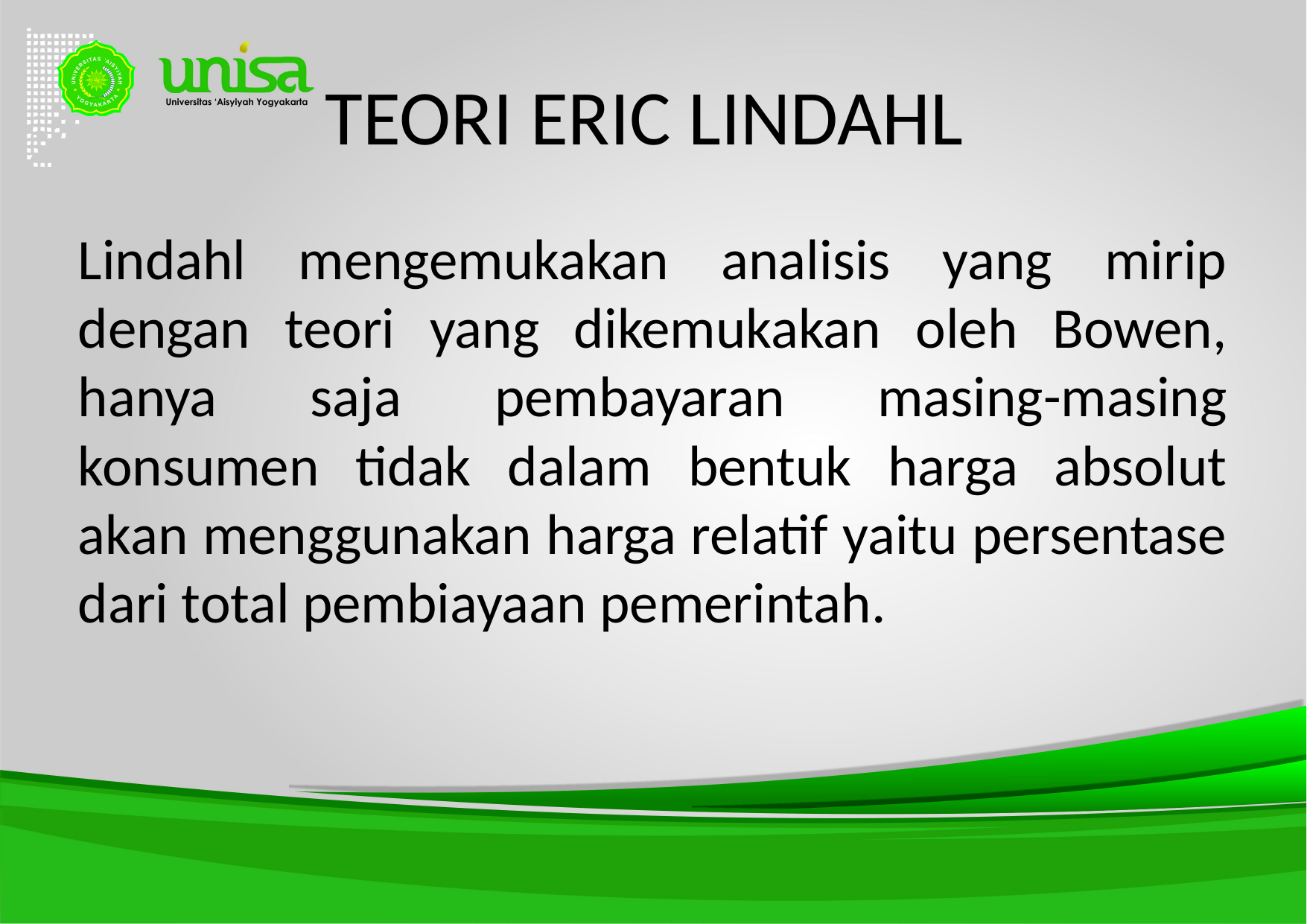

# TEORI ERIC LINDAHL
Lindahl mengemukakan analisis yang mirip dengan teori yang dikemukakan oleh Bowen, hanya saja pembayaran masing-masing konsumen tidak dalam bentuk harga absolut akan menggunakan harga relatif yaitu persentase dari total pembiayaan pemerintah.